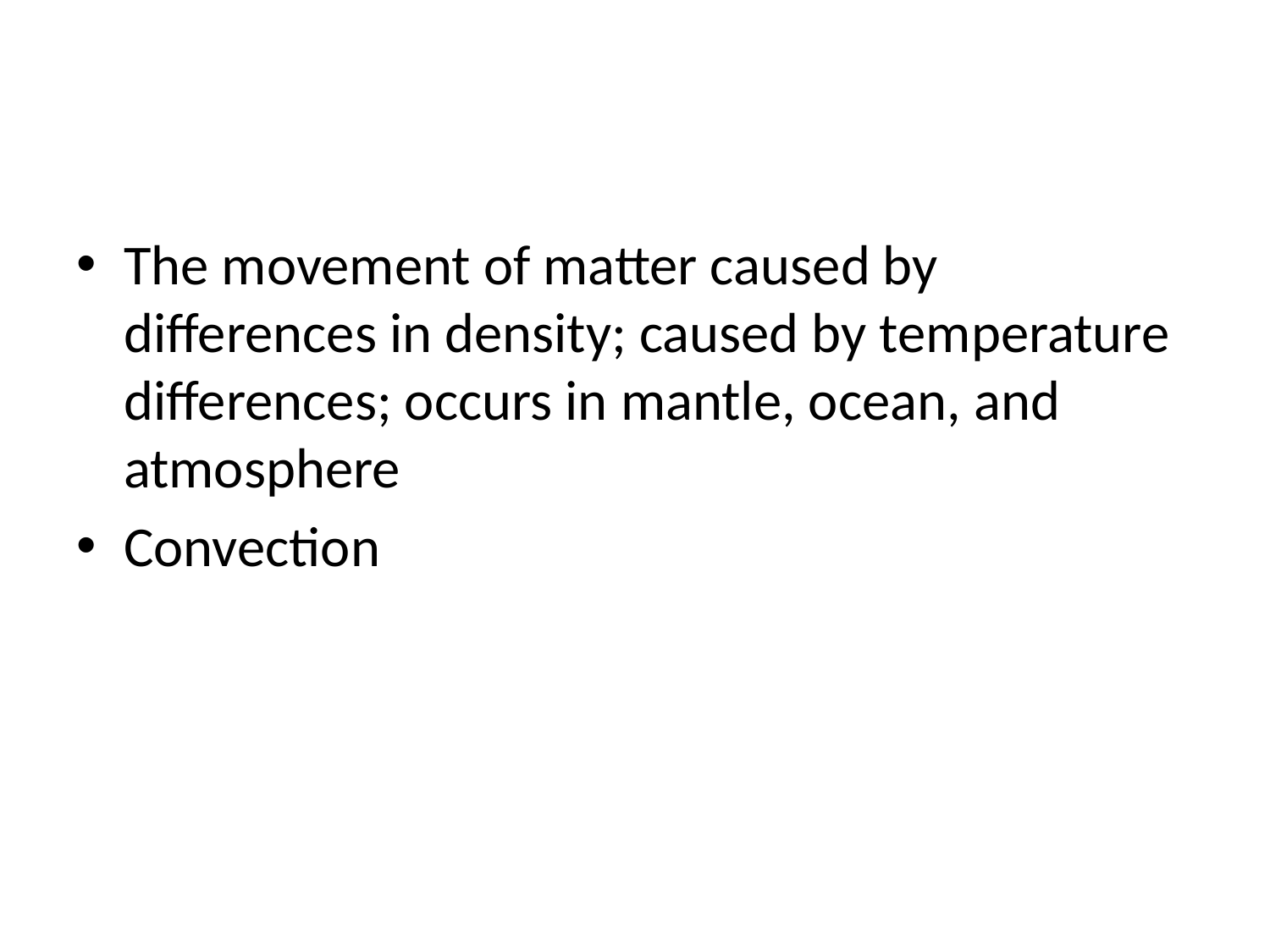

#
The movement of matter caused by differences in density; caused by temperature differences; occurs in mantle, ocean, and atmosphere
Convection